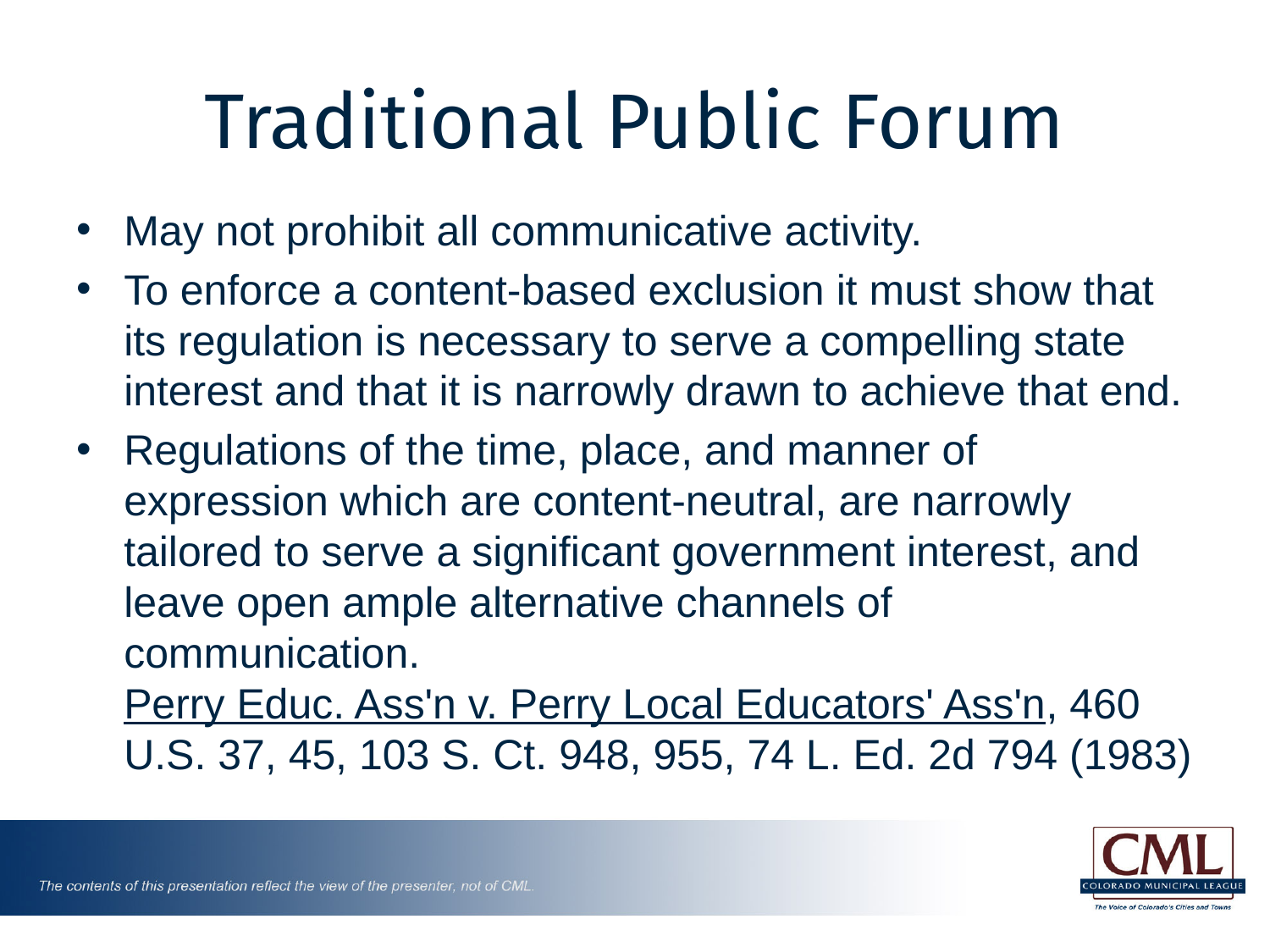

# Traditional Public Forum
May not prohibit all communicative activity.
To enforce a content-based exclusion it must show that its regulation is necessary to serve a compelling state interest and that it is narrowly drawn to achieve that end.
Regulations of the time, place, and manner of expression which are content-neutral, are narrowly tailored to serve a significant government interest, and leave open ample alternative channels of communication.
Perry Educ. Ass'n v. Perry Local Educators' Ass'n, 460 U.S. 37, 45, 103 S. Ct. 948, 955, 74 L. Ed. 2d 794 (1983)